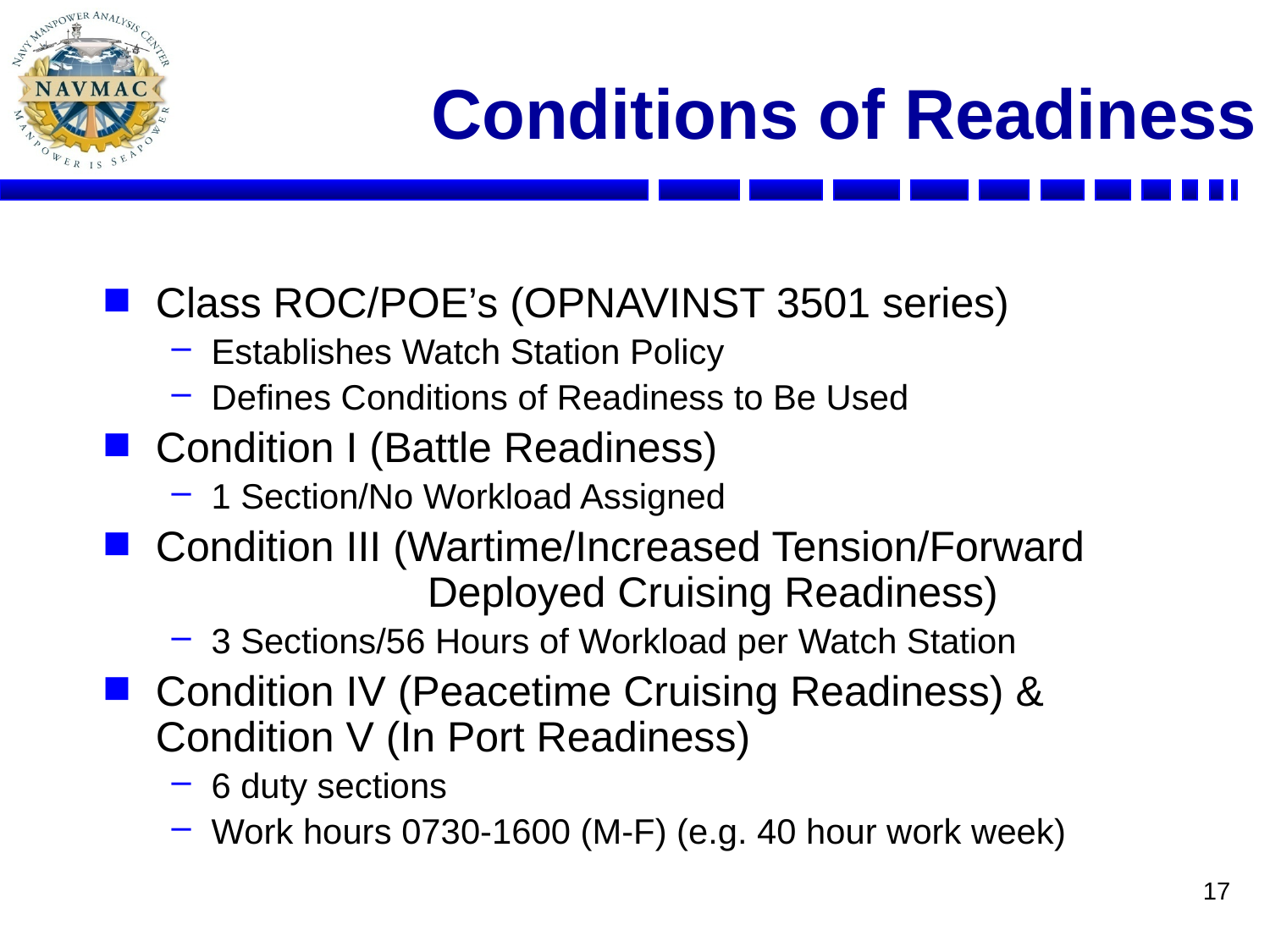

# Conditions of Readiness
Class ROC/POE’s (OPNAVINST 3501 series)
Establishes Watch Station Policy
Defines Conditions of Readiness to Be Used
Condition I (Battle Readiness)
1 Section/No Workload Assigned
Condition III (Wartime/Increased Tension/Forward                              Deployed Cruising Readiness)
3 Sections/56 Hours of Workload per Watch Station
Condition IV (Peacetime Cruising Readiness) &  Condition V (In Port Readiness)
6 duty sections
Work hours 0730-1600 (M-F) (e.g. 40 hour work week)
17